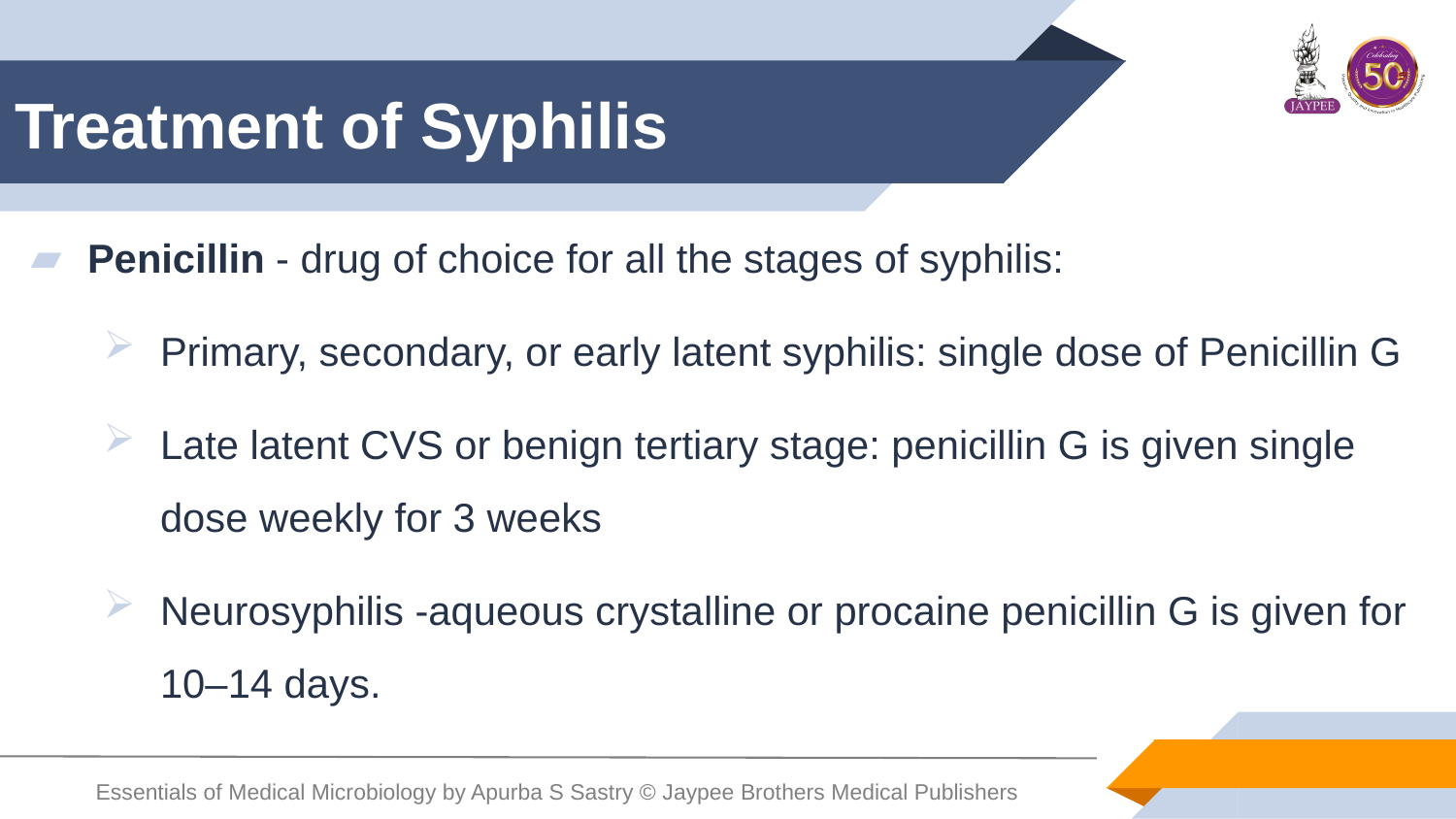

# Treatment of Syphilis
Penicillin - drug of choice for all the stages of syphilis:
Primary, secondary, or early latent syphilis: single dose of Penicillin G
Late latent CVS or benign tertiary stage: penicillin G is given single dose weekly for 3 weeks
Neurosyphilis -aqueous crystalline or procaine penicillin G is given for 10–14 days.